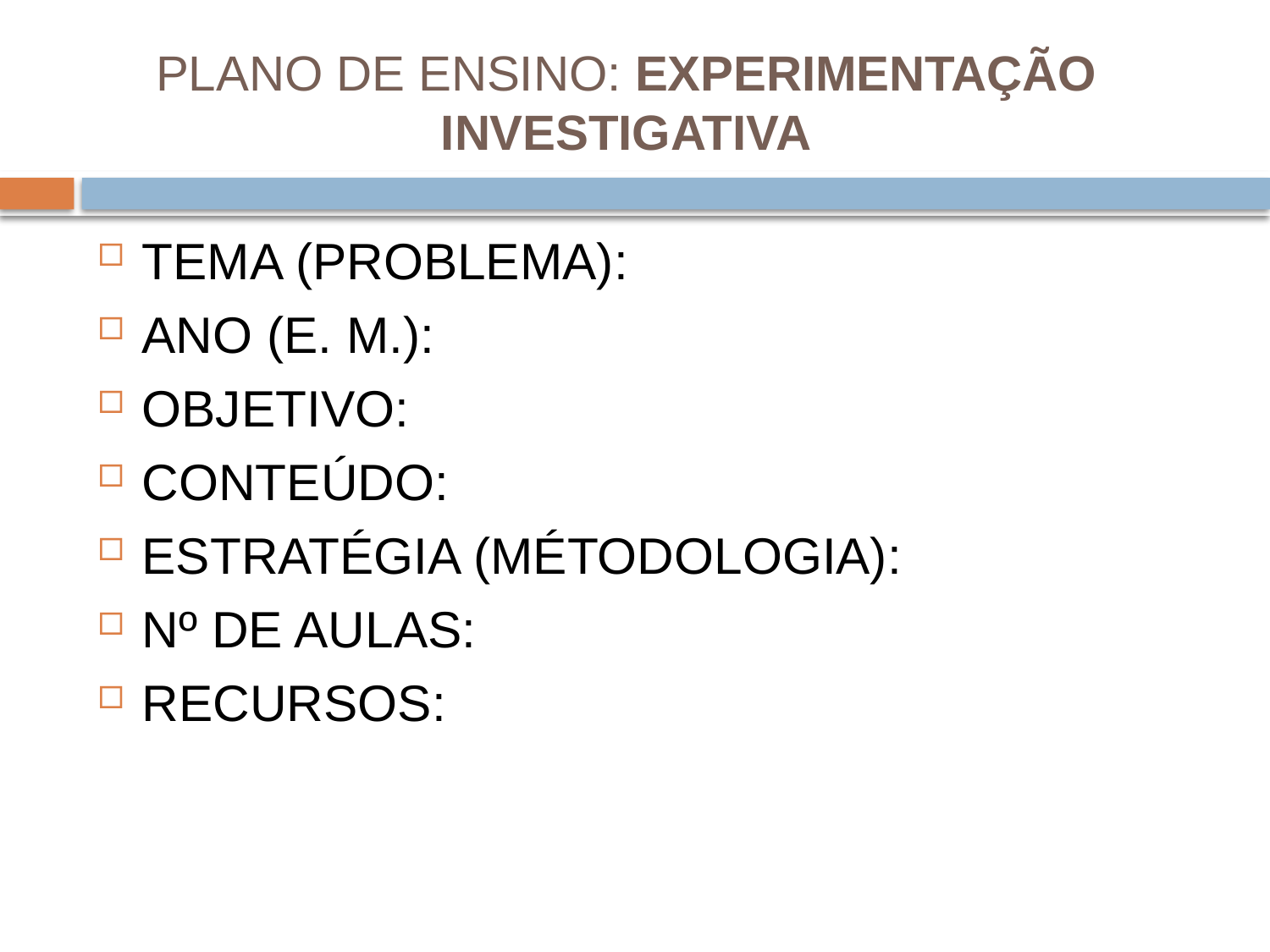

# PLANO DE ENSINO: EXPERIMENTAÇÃO INVESTIGATIVA
TEMA (PROBLEMA):
ANO (E. M.):
OBJETIVO:
CONTEÚDO:
ESTRATÉGIA (MÉTODOLOGIA):
Nº DE AULAS:
RECURSOS: